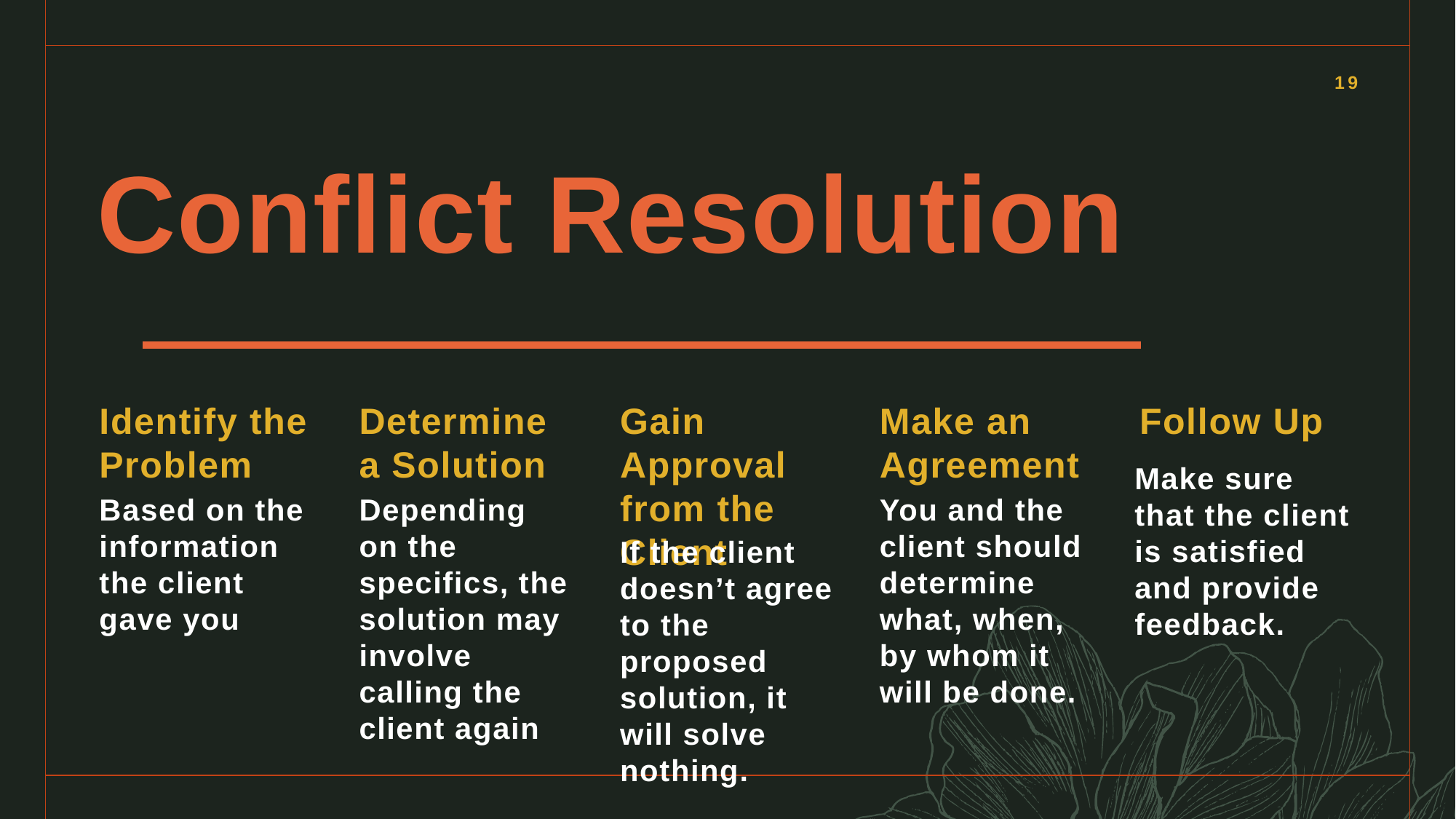

19
# Conflict Resolution

Identify the Problem
Determine a Solution
Gain Approval from the Client
Make an Agreement
Follow Up
Make sure that the client is satisfied and provide feedback.

Based on the information the client gave you

Depending on the specifics, the solution may involve calling the client again

You and the client should determine what, when, by whom it will be done.

If the client doesn’t agree to the proposed solution, it will solve nothing.